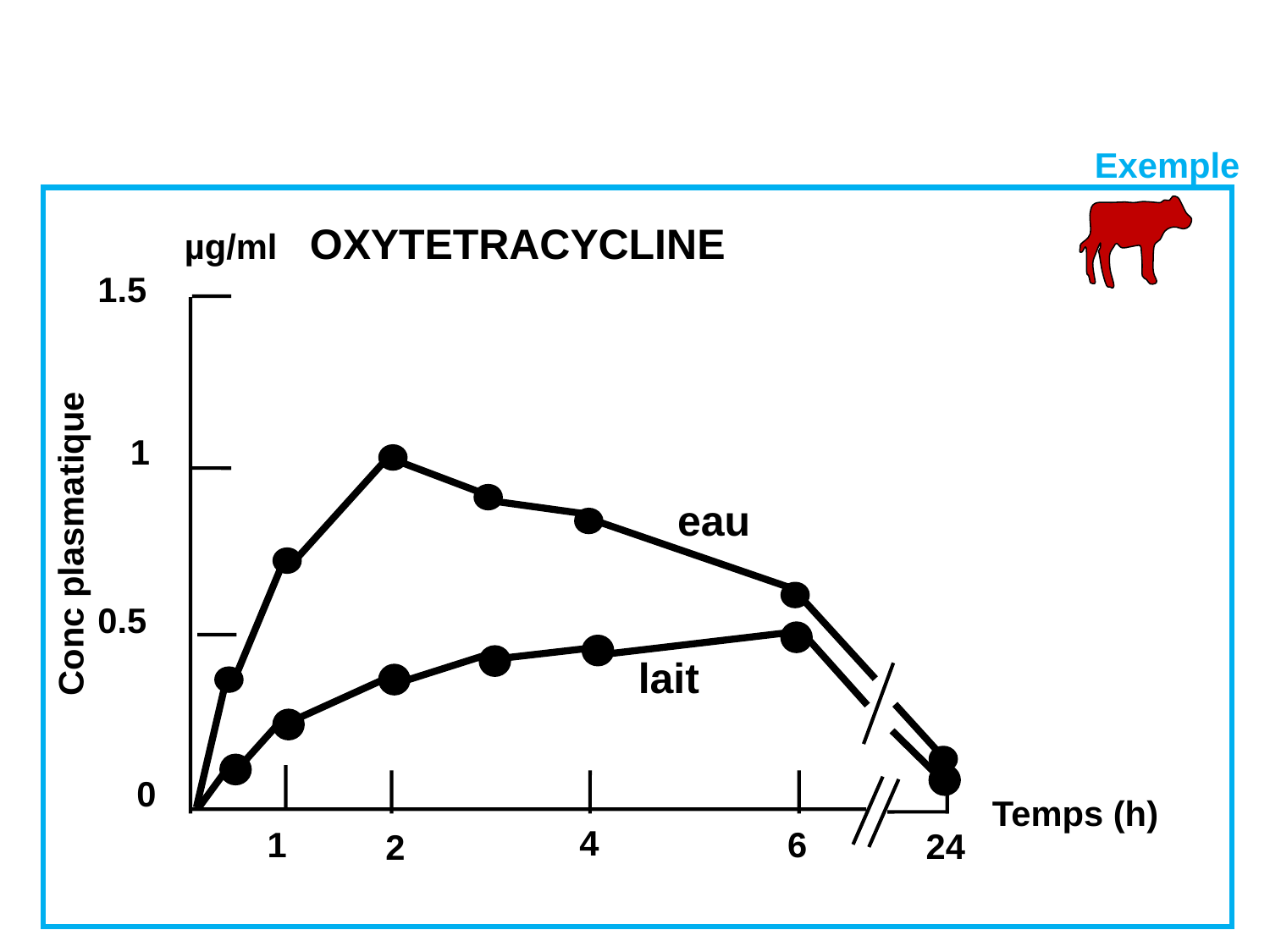

Exemple

OXYTETRACYCLINE
µg/ml
1.5

1

eau

Conc plasmatique

0.5

lait

0

Temps (h)

4
1
6
24
2